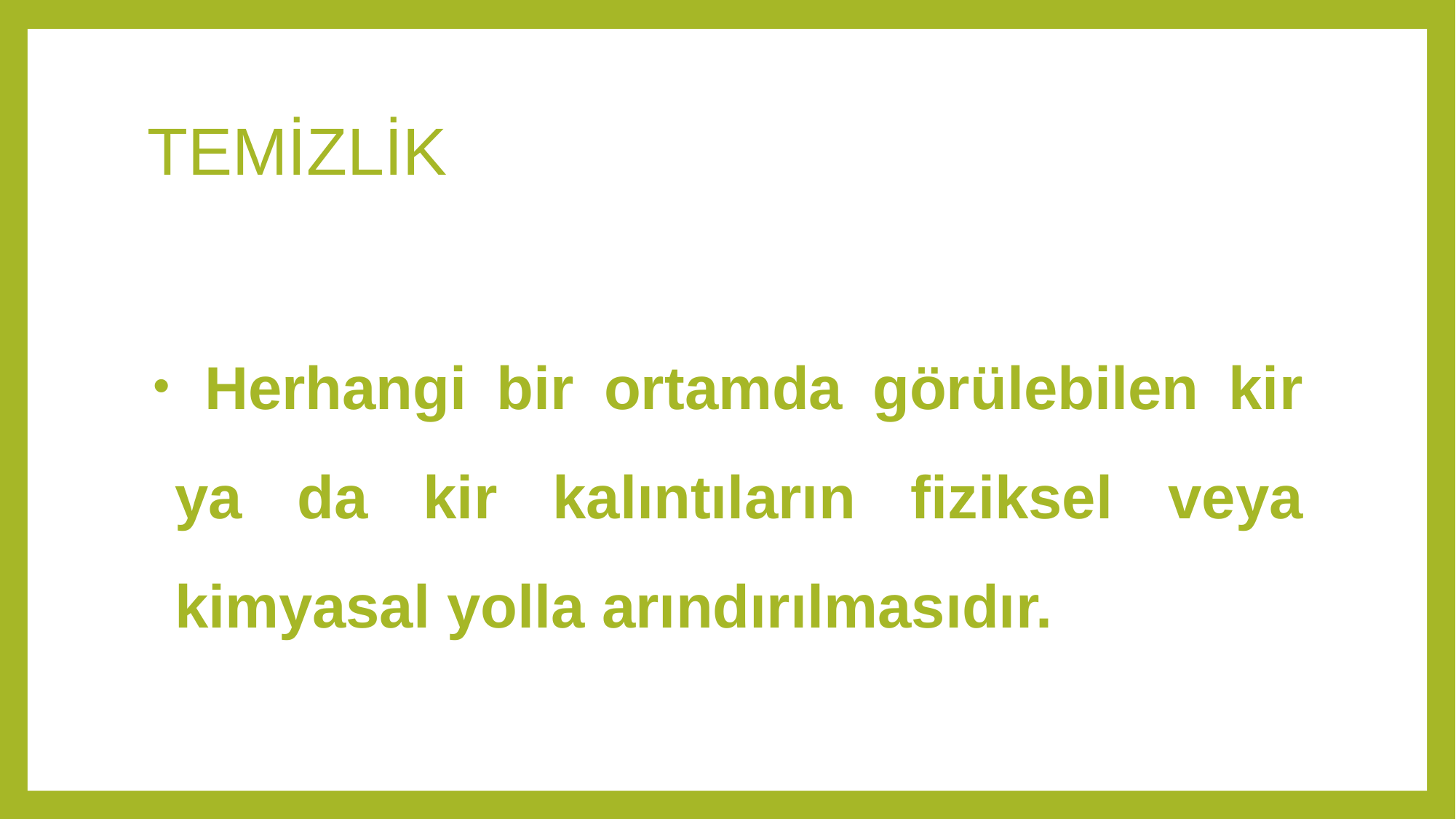

# TEMİZLİK

 Herhangi bir ortamda görülebilen kir ya da kir kalıntıların fiziksel veya kimyasal yolla arındırılmasıdır.